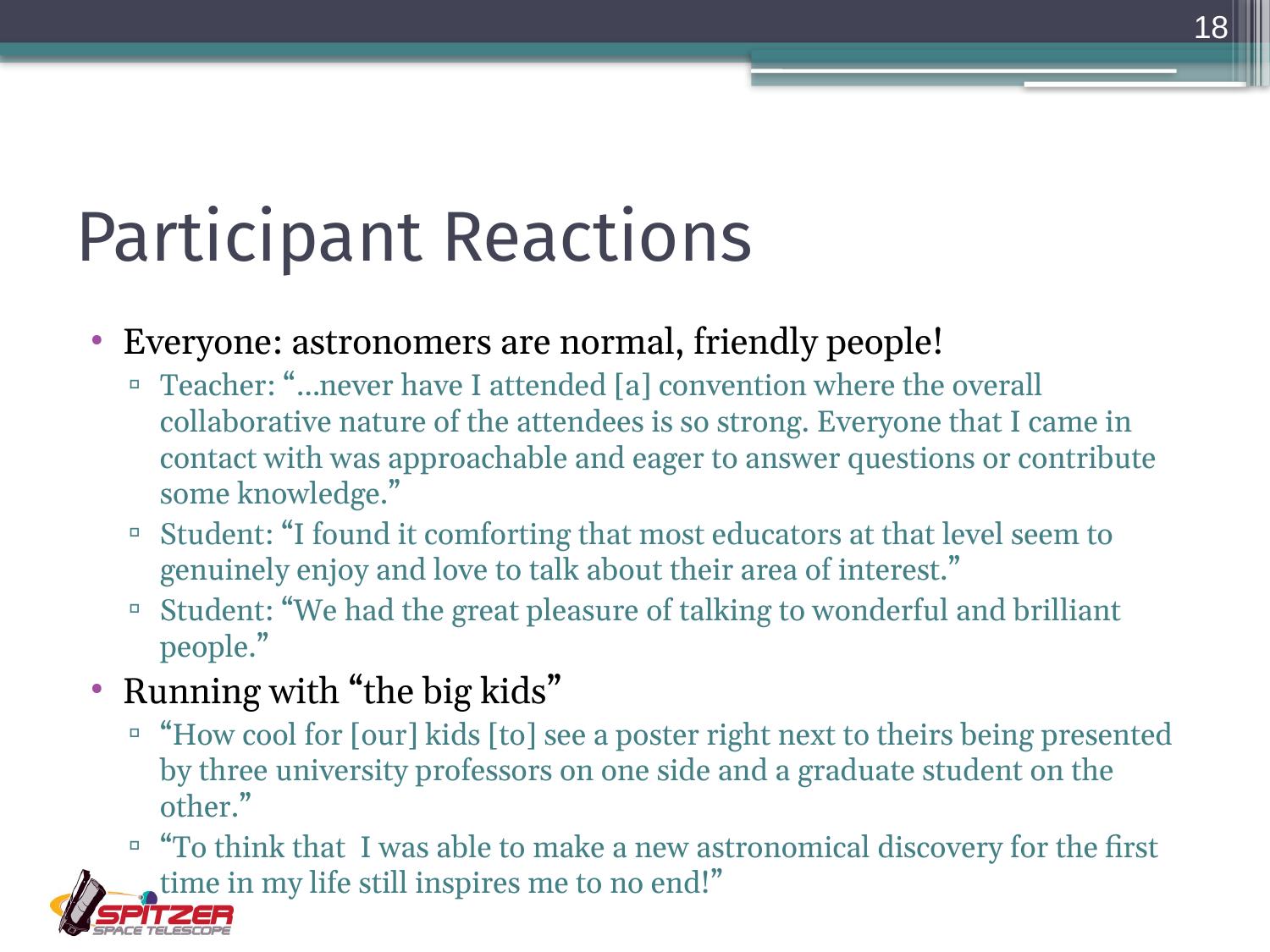

18
# Participant Reactions
Everyone: astronomers are normal, friendly people!
Teacher: “…never have I attended [a] convention where the overall collaborative nature of the attendees is so strong. Everyone that I came in contact with was approachable and eager to answer questions or contribute some knowledge.”
Student: “I found it comforting that most educators at that level seem to genuinely enjoy and love to talk about their area of interest.”
Student: “We had the great pleasure of talking to wonderful and brilliant people.”
Running with “the big kids”
“How cool for [our] kids [to] see a poster right next to theirs being presented by three university professors on one side and a graduate student on the other.”
“To think that  I was able to make a new astronomical discovery for the first time in my life still inspires me to no end!”